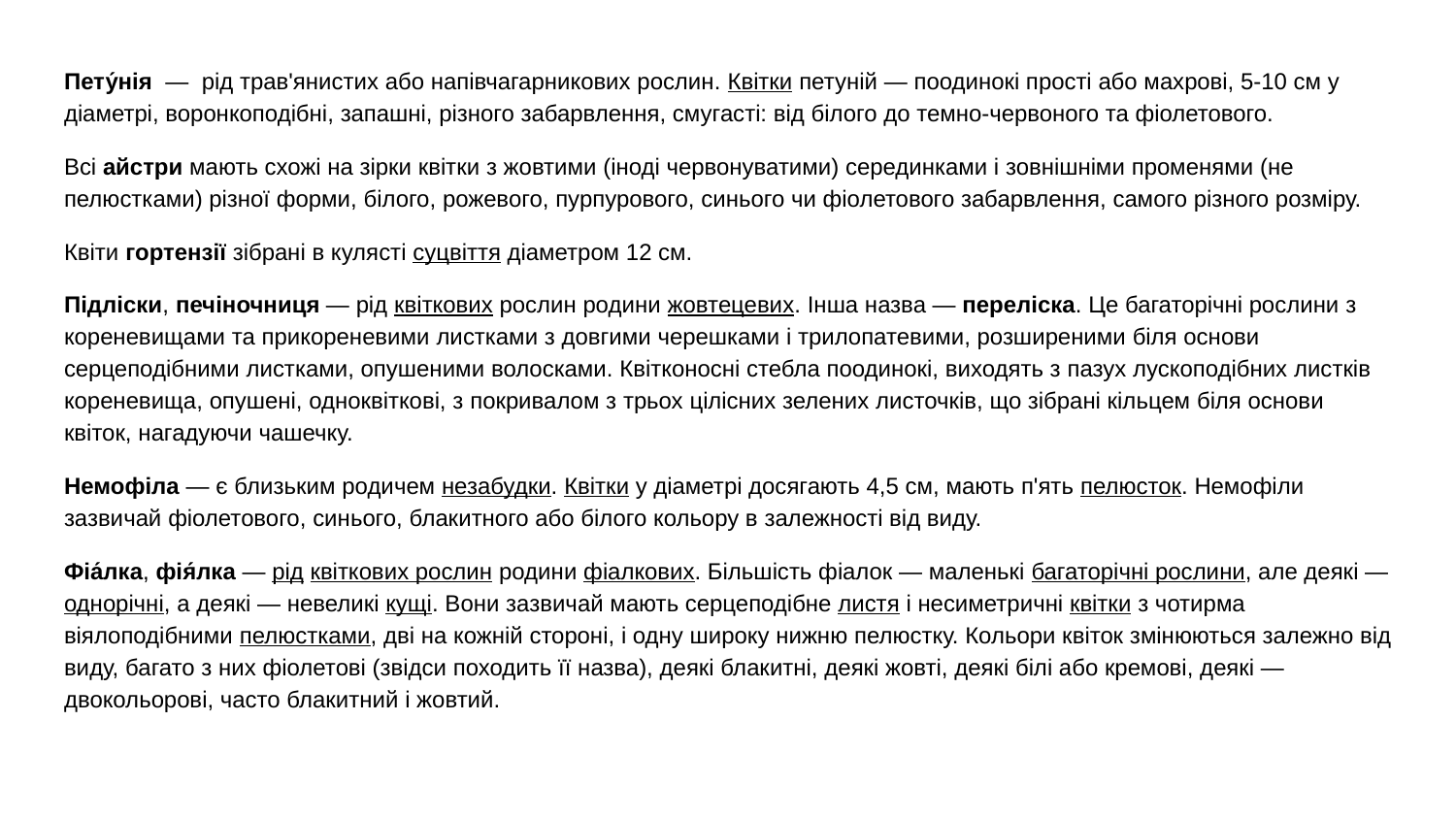

Пету́нія  —  рід трав'янистих або напівчагарникових рослин. Квітки петуній — поодинокі прості або махрові, 5-10 см у діаметрі, воронкоподібні, запашні, різного забарвлення, смугасті: від білого до темно-червоного та фіолетового.
Всі айстри мають схожі на зірки квітки з жовтими (іноді червонуватими) серединками і зовнішніми променями (не пелюстками) різної форми, білого, рожевого, пурпурового, синього чи фіолетового забарвлення, самого різного розміру.
Квіти гортензії зібрані в кулясті суцвіття діаметром 12 см.
Підліски, печіночниця — рід квіткових рослин родини жовтецевих. Інша назва — переліска. Це багаторічні рослини з кореневищами та прикореневими листками з довгими черешками і трилопатевими, розширеними біля основи серцеподібними листками, опушеними волосками. Квітконосні стебла поодинокі, виходять з пазух лускоподібних листків кореневища, опушені, одноквіткові, з покривалом з трьох цілісних зелених листочків, що зібрані кільцем біля основи квіток, нагадуючи чашечку.
Немофіла — є близьким родичем незабудки. Квітки у діаметрі досягають 4,5 см, мають п'ять пелюсток. Немофіли зазвичай фіолетового, синього, блакитного або білого кольору в залежності від виду.
Фіа́лка, фія́лка — рід квіткових рослин родини фіалкових. Більшість фіалок — маленькі багаторічні рослини, але деякі — однорічні, а деякі — невеликі кущі. Вони зазвичай мають серцеподібне листя і несиметричні квітки з чотирма віялоподібними пелюстками, дві на кожній стороні, і одну широку нижню пелюстку. Кольори квіток змінюються залежно від виду, багато з них фіолетові (звідси походить її назва), деякі блакитні, деякі жовті, деякі білі або кремові, деякі — двокольорові, часто блакитний і жовтий.